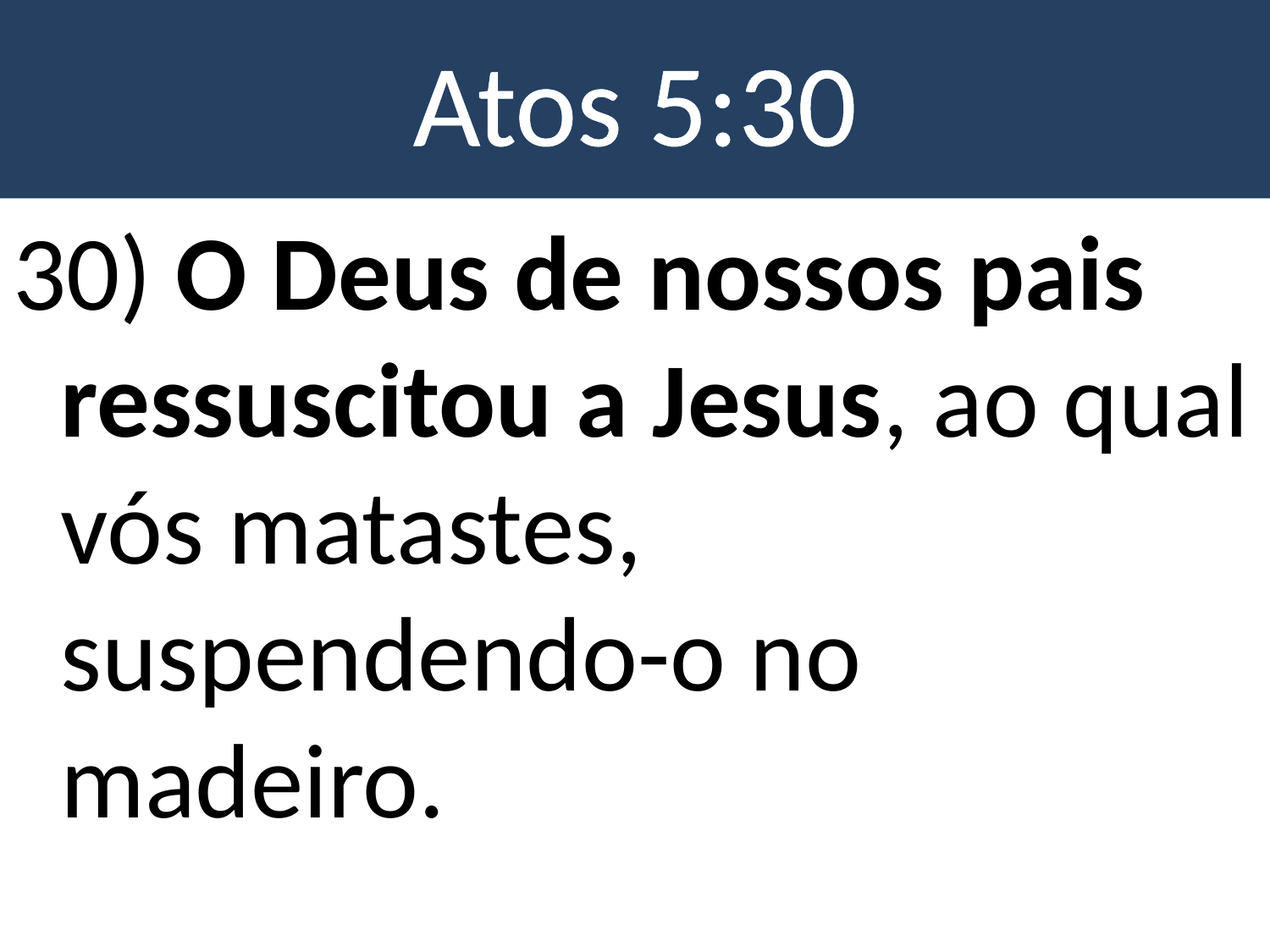

# Atos 5:30
30) O Deus de nossos pais ressuscitou a Jesus, ao qual vós matastes, suspendendo-o no madeiro.